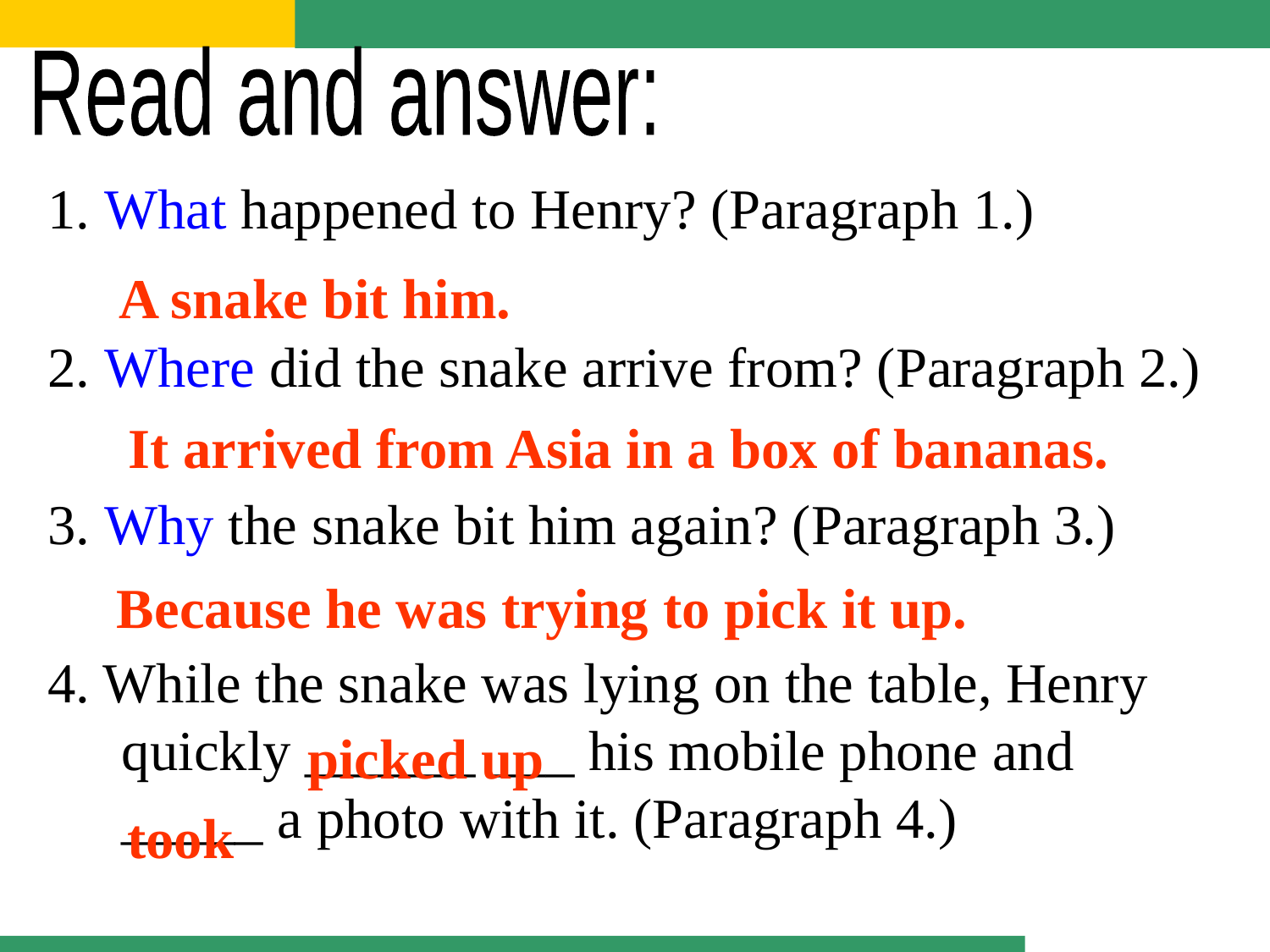

Read and answer:
1. What happened to Henry? (Paragraph 1.)

2. Where did the snake arrive from? (Paragraph 2.)

3. Why the snake bit him again? (Paragraph 3.)

4. While the snake was lying on the table, Henry quickly ______ ___ his mobile phone and _____ a photo with it. (Paragraph 4.)

A snake bit him.
It arrived from Asia in a box of bananas.
Because he was trying to pick it up.
picked up
took